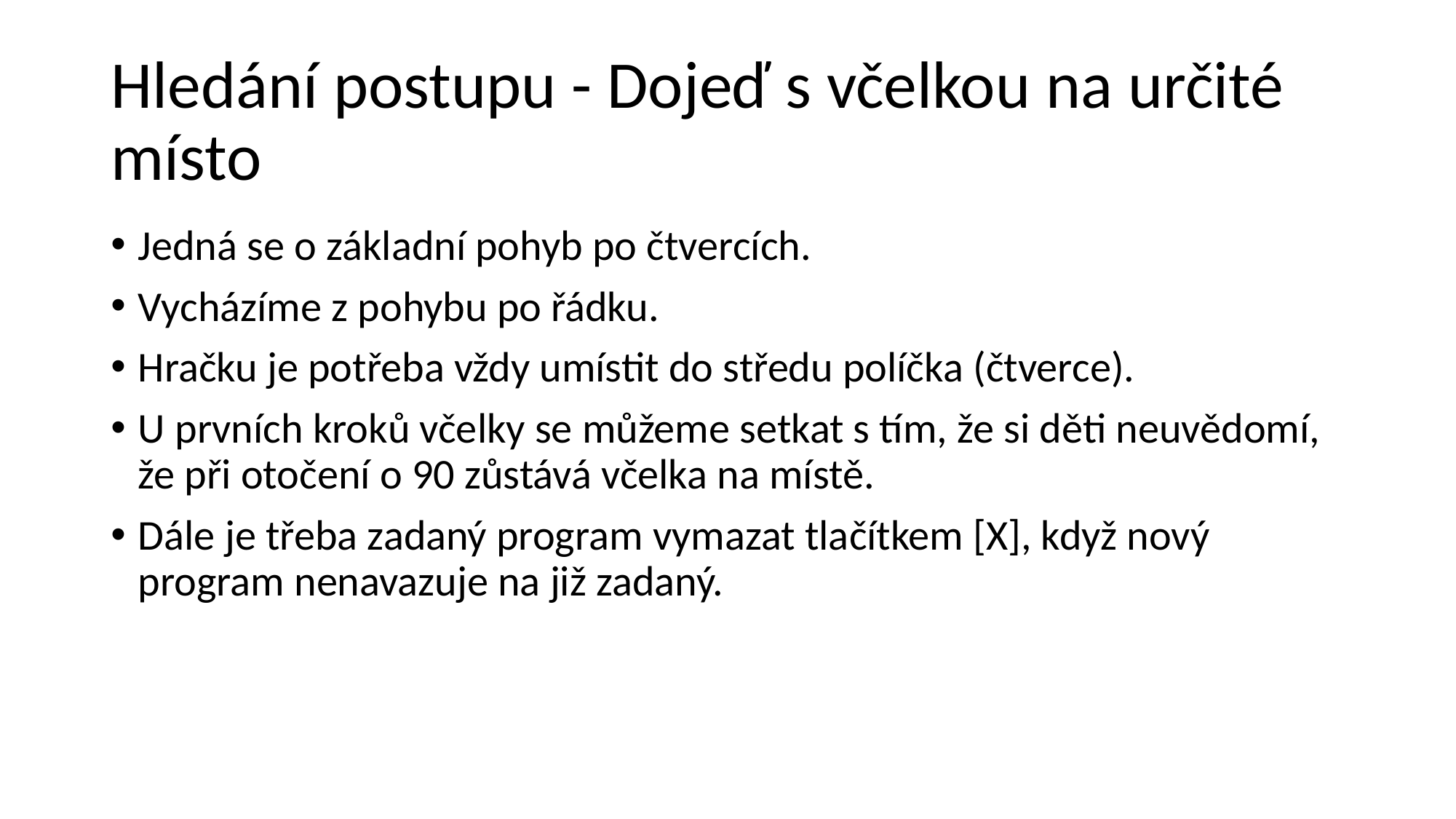

# Hledání postupu - Dojeď s včelkou na určité místo
Jedná se o základní pohyb po čtvercích.
Vycházíme z pohybu po řádku.
Hračku je potřeba vždy umístit do středu políčka (čtverce).
U prvních kroků včelky se můžeme setkat s tím, že si děti neuvědomí, že při otočení o 90 zůstává včelka na místě.
Dále je třeba zadaný program vymazat tlačítkem [X], když nový program nenavazuje na již zadaný.